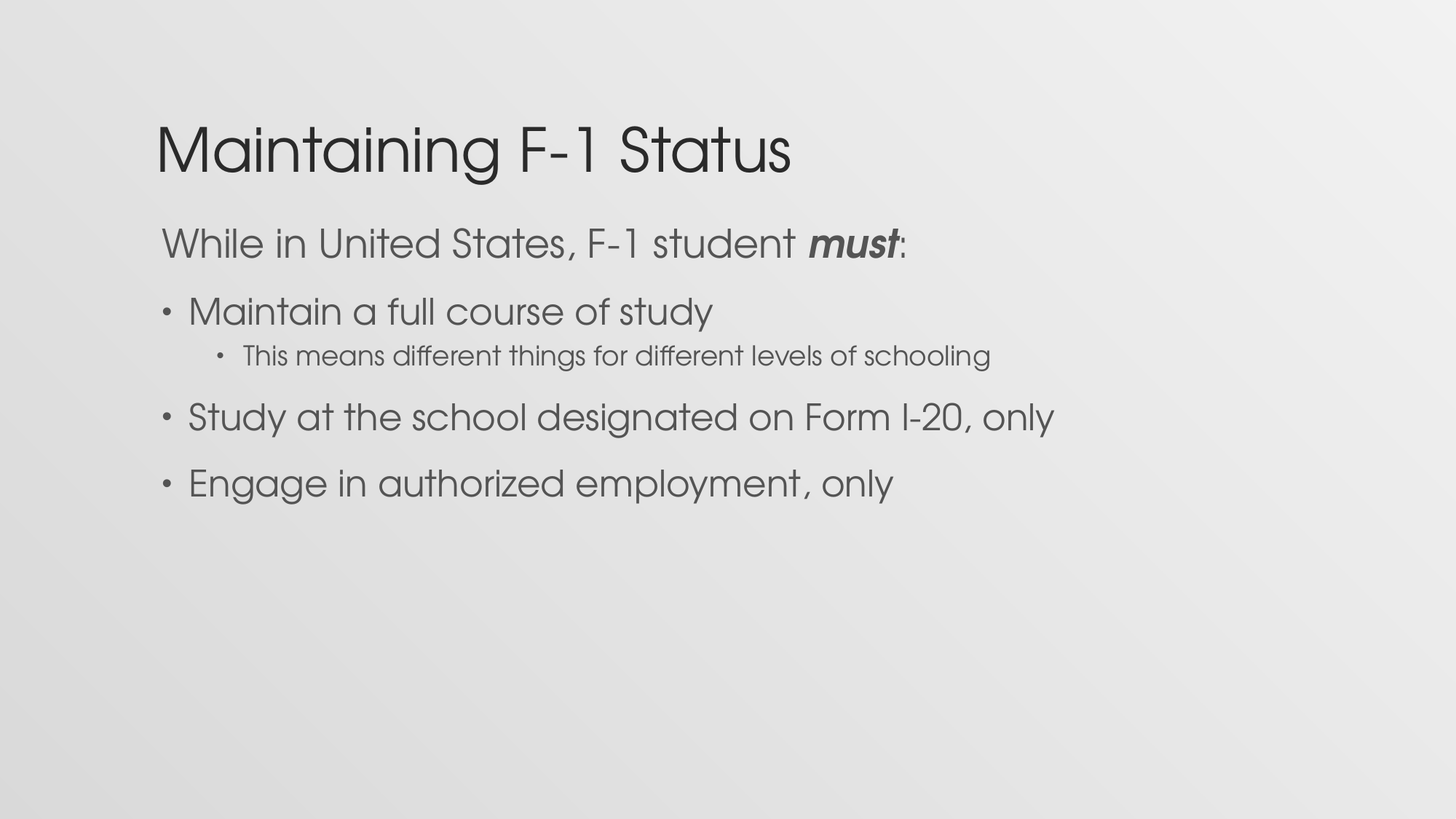

# Maintaining F-1 Status
While in United States, F-1 student must:
Maintain a full course of study
This means different things for different levels of schooling
Study at the school designated on Form I-20, only
Engage in authorized employment, only